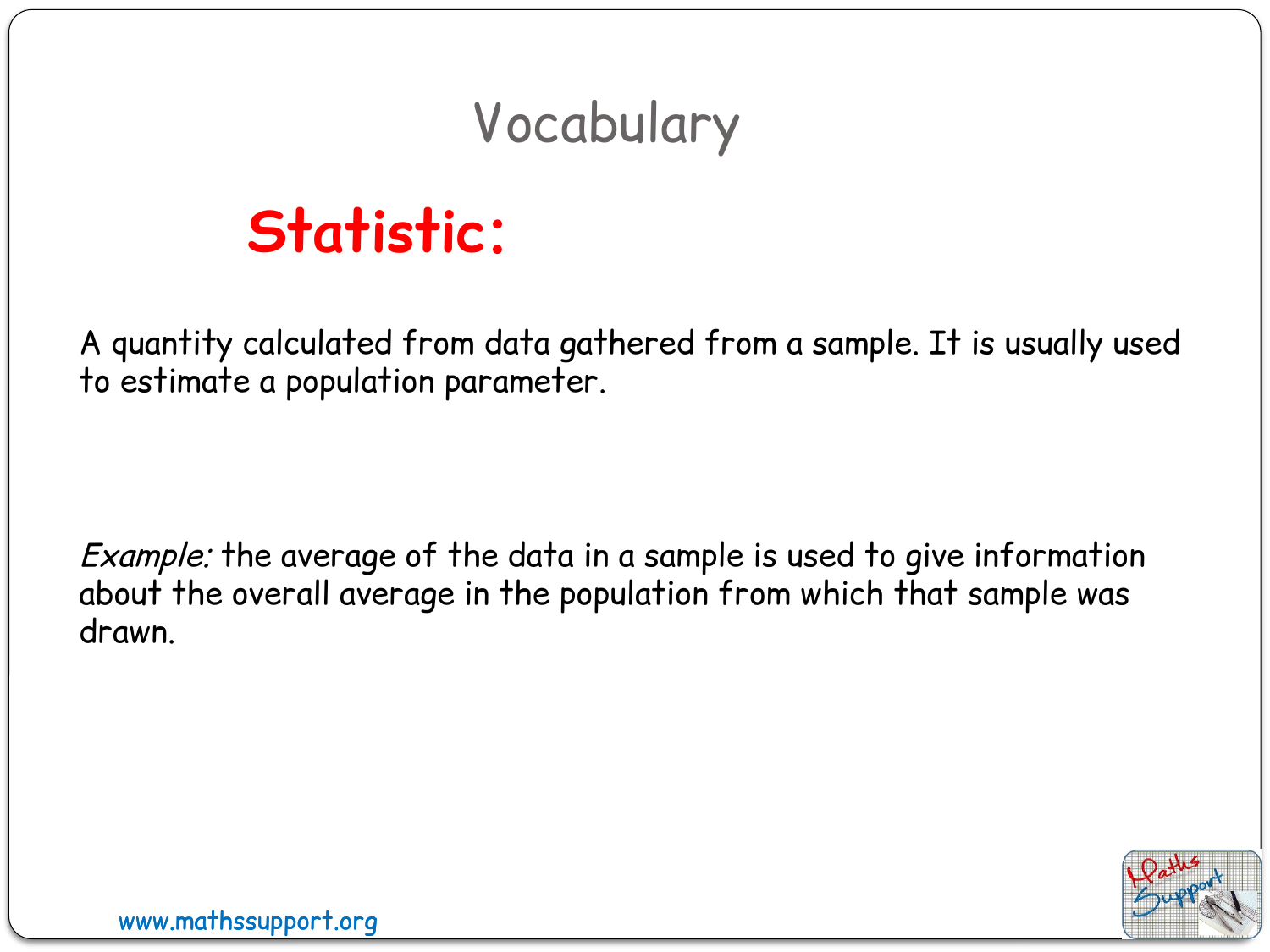

# Vocabulary
Statistic:
A quantity calculated from data gathered from a sample. It is usually used to estimate a population parameter.
Example: the average of the data in a sample is used to give information about the overall average in the population from which that sample was drawn.